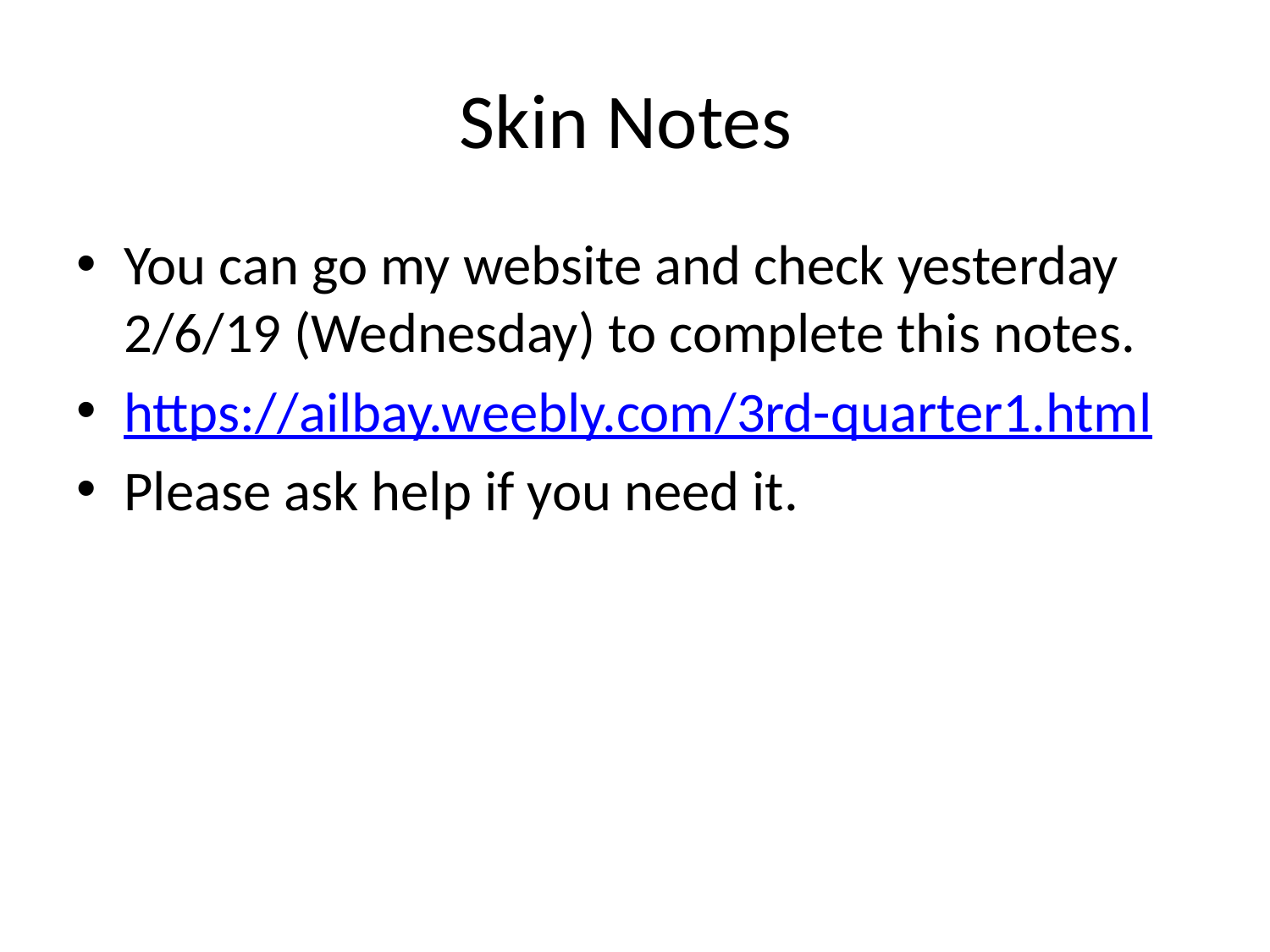

# Skin Notes
You can go my website and check yesterday 2/6/19 (Wednesday) to complete this notes.
https://ailbay.weebly.com/3rd-quarter1.html
Please ask help if you need it.